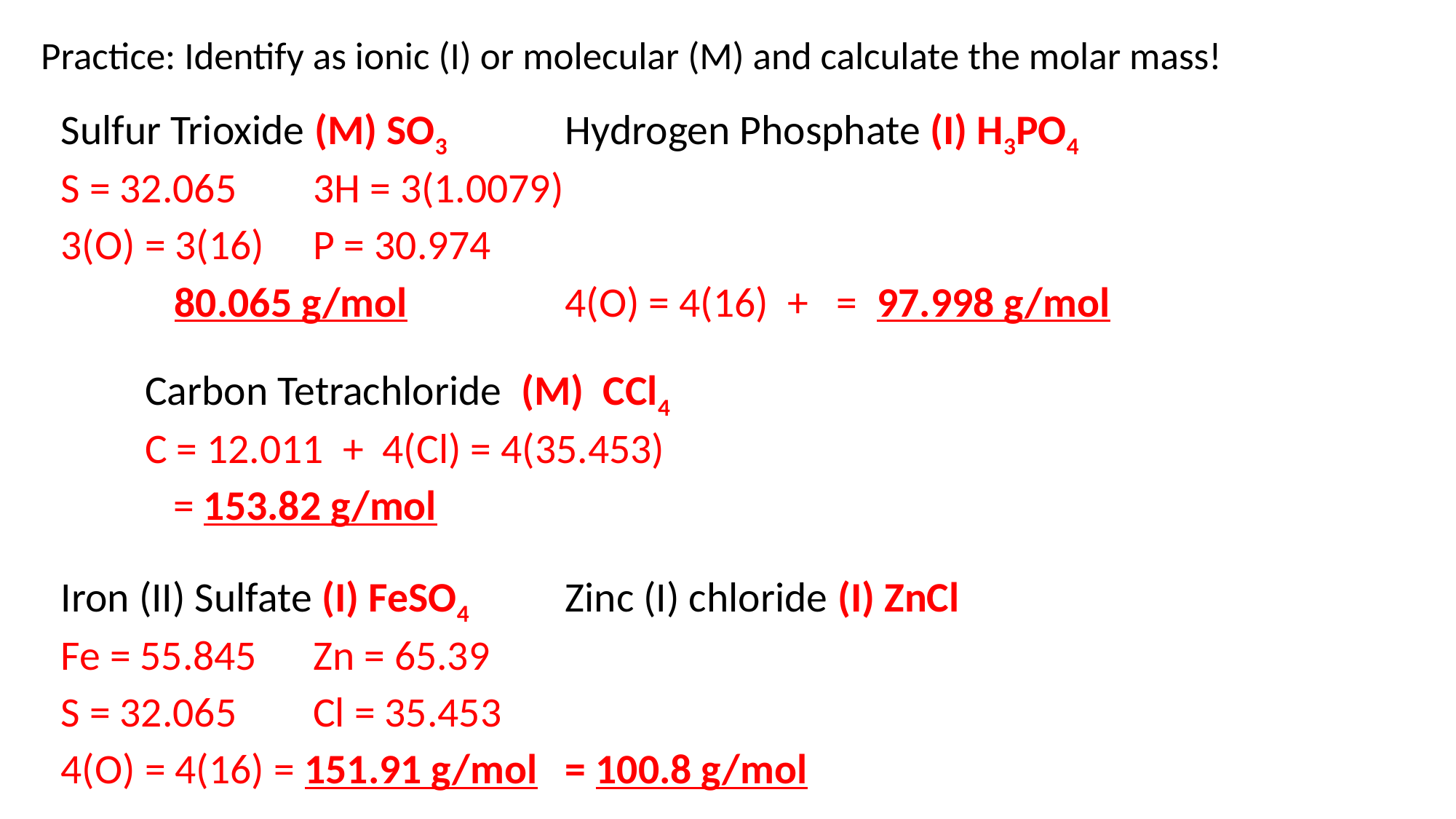

# Practice: Identify as ionic (I) or molecular (M) and calculate the molar mass!
Sulfur Trioxide (M) SO3		Hydrogen Phosphate (I) H3PO4
S = 32.065					3H = 3(1.0079)
3(O) = 3(16)				P = 30.974
            80.065 g/mol			4(O) = 4(16)  +   =  97.998 g/mol

			Carbon Tetrachloride  (M)  CCl4
			C = 12.011  +  4(Cl) = 4(35.453)
					   = 153.82 g/mol

Iron (II) Sulfate (I) FeSO4			Zinc (I) chloride (I) ZnCl
Fe = 55.845					Zn = 65.39
S = 32.065						Cl = 35.453
4(O) = 4(16) = 151.91 g/mol				= 100.8 g/mol